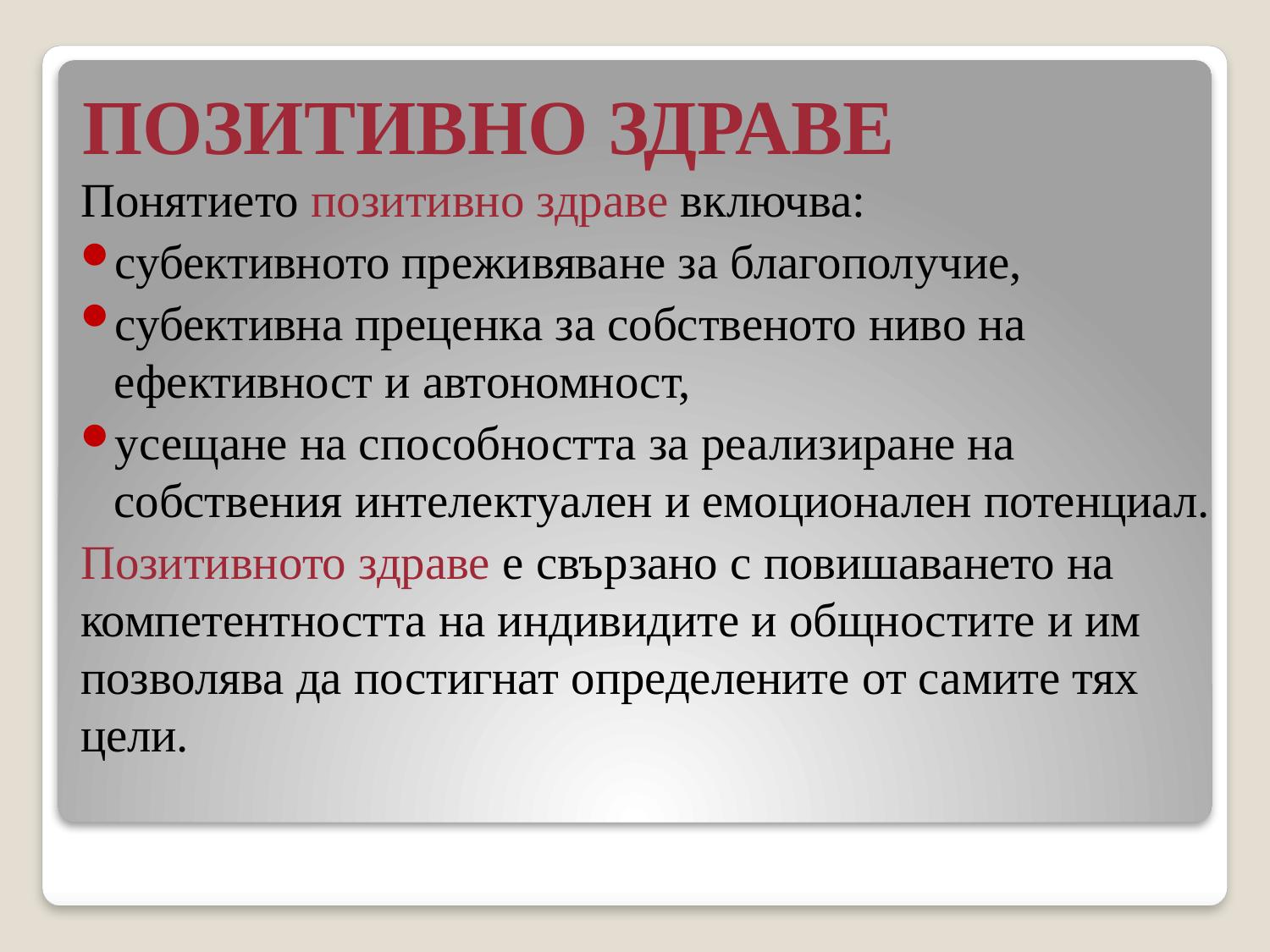

# ПОЗИТИВНО ЗДРАВЕ
Понятието позитивно здраве включва:
субективното преживяване за благополучие,
субективна преценка за собственото ниво на ефективност и автономност,
усещане на способността за реализиране на собствения интелектуален и емоционален потенциал.
Позитивното здраве е свързано с повишаването на компетентността на индивидите и общностите и им позволява да постигнат определените от самите тях цели.